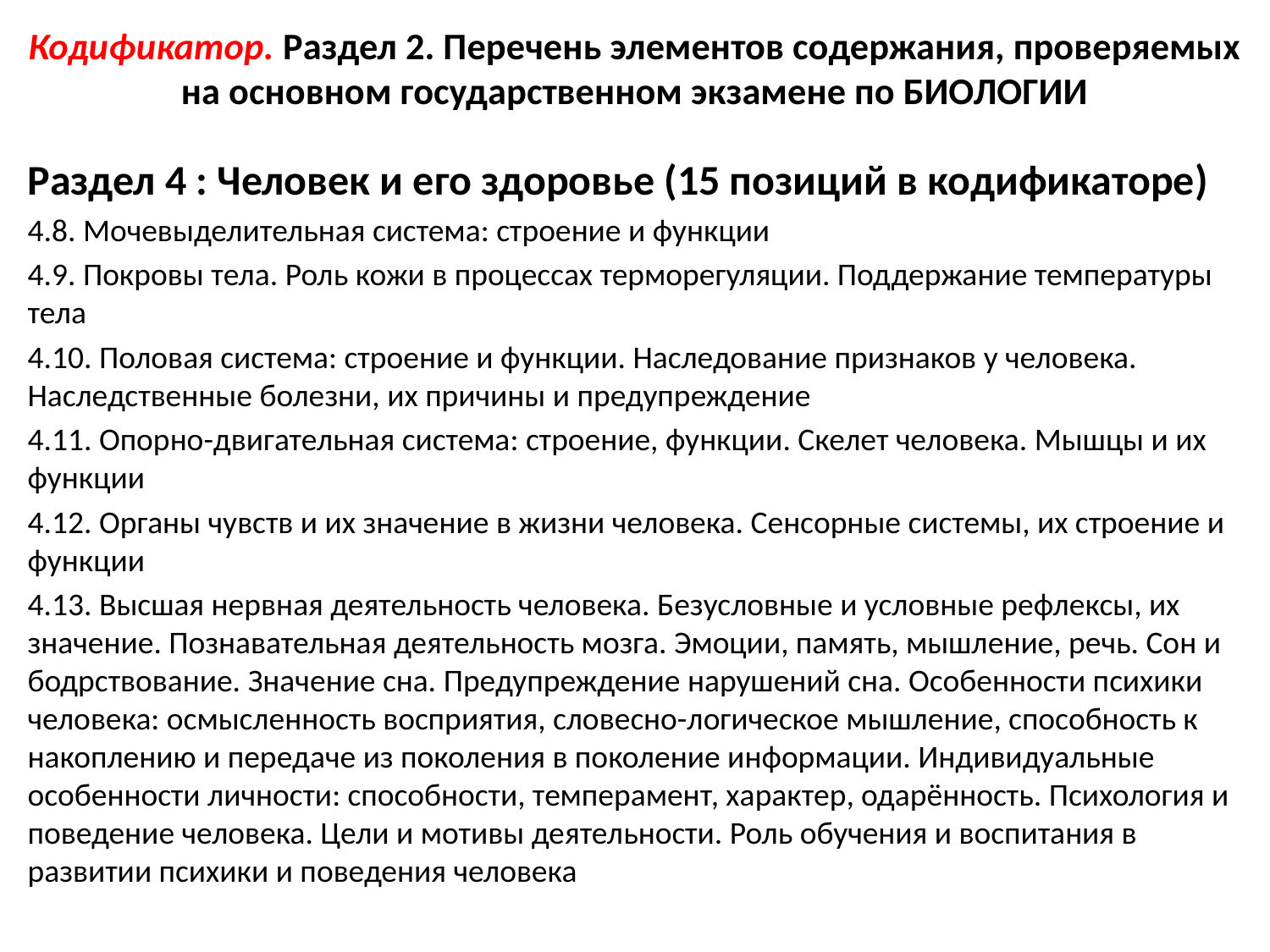

# Кодификатор. Раздел 2. Перечень элементов содержания, проверяемых на основном государственном экзамене по БИОЛОГИИ
Раздел 4 : Человек и его здоровье (15 позиций в кодификаторе)
4.8. Мочевыделительная система: строение и функции
4.9. Покровы тела. Роль кожи в процессах терморегуляции. Поддержание температуры тела
4.10. Половая система: строение и функции. Наследование признаков у человека. Наследственные болезни, их причины и предупреждение
4.11. Опорно-двигательная система: строение, функции. Скелет человека. Мышцы и их функции
4.12. Органы чувств и их значение в жизни человека. Сенсорные системы, их строение и функции
4.13. Высшая нервная деятельность человека. Безусловные и условные рефлексы, их значение. Познавательная деятельность мозга. Эмоции, память, мышление, речь. Сон и бодрствование. Значение сна. Предупреждение нарушений сна. Особенности психики человека: осмысленность восприятия, словесно-логическое мышление, способность к накоплению и передаче из поколения в поколение информации. Индивидуальные особенности личности: способности, темперамент, характер, одарённость. Психология и поведение человека. Цели и мотивы деятельности. Роль обучения и воспитания в развитии психики и поведения человека